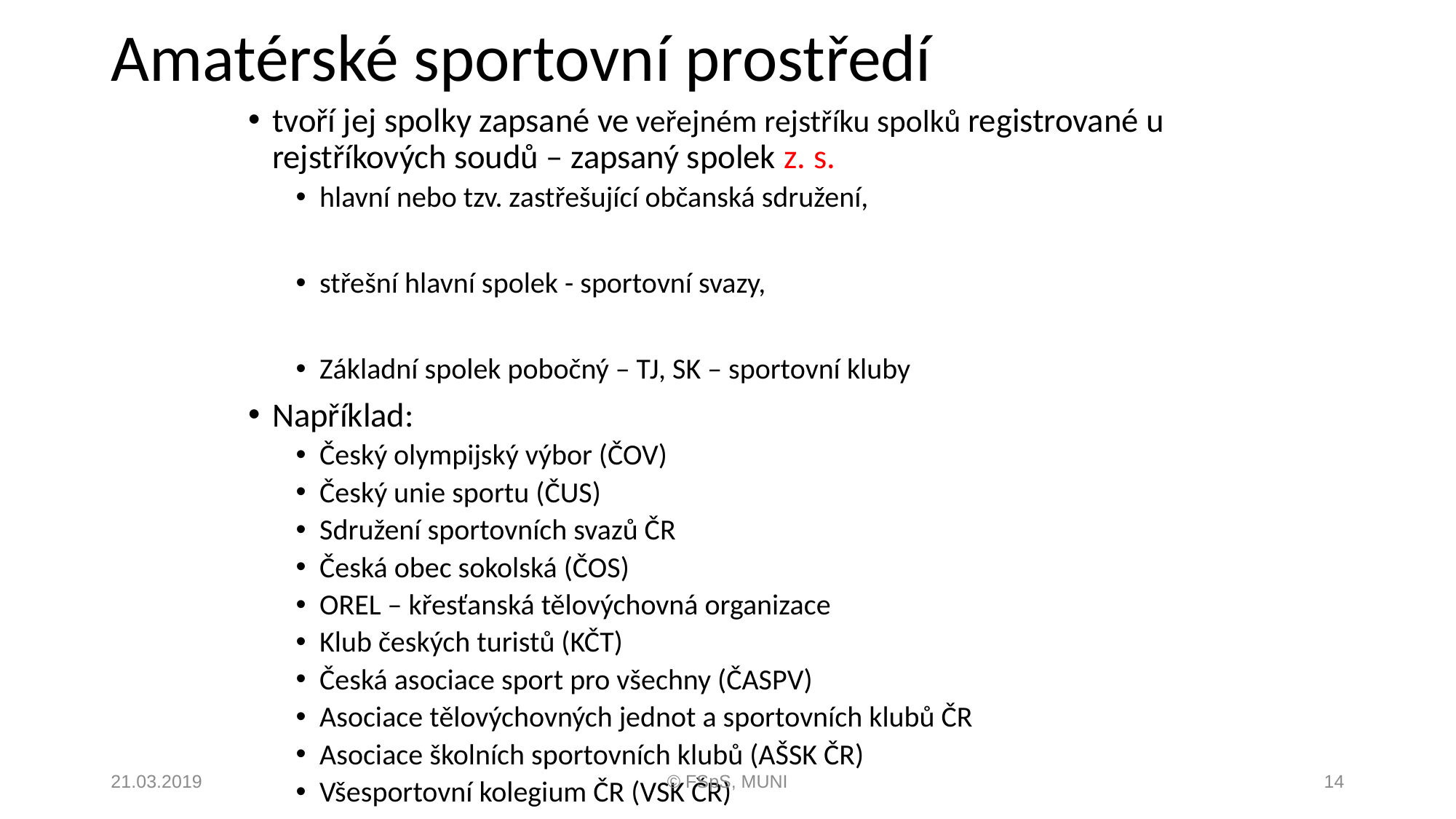

# Amatérské sportovní prostředí
tvoří jej spolky zapsané ve veřejném rejstříku spolků registrované u rejstříkových soudů – zapsaný spolek z. s.
hlavní nebo tzv. zastřešující občanská sdružení,

střešní hlavní spolek - sportovní svazy,

Základní spolek pobočný – TJ, SK – sportovní kluby
Například:
Český olympijský výbor (ČOV)
Český unie sportu (ČUS)
Sdružení sportovních svazů ČR
Česká obec sokolská (ČOS)
OREL – křesťanská tělovýchovná organizace
Klub českých turistů (KČT)
Česká asociace sport pro všechny (ČASPV)
Asociace tělovýchovných jednot a sportovních klubů ČR
Asociace školních sportovních klubů (AŠSK ČR)
Všesportovní kolegium ČR (VSK ČR)

21.03.2019
© FSpS, MUNI
14